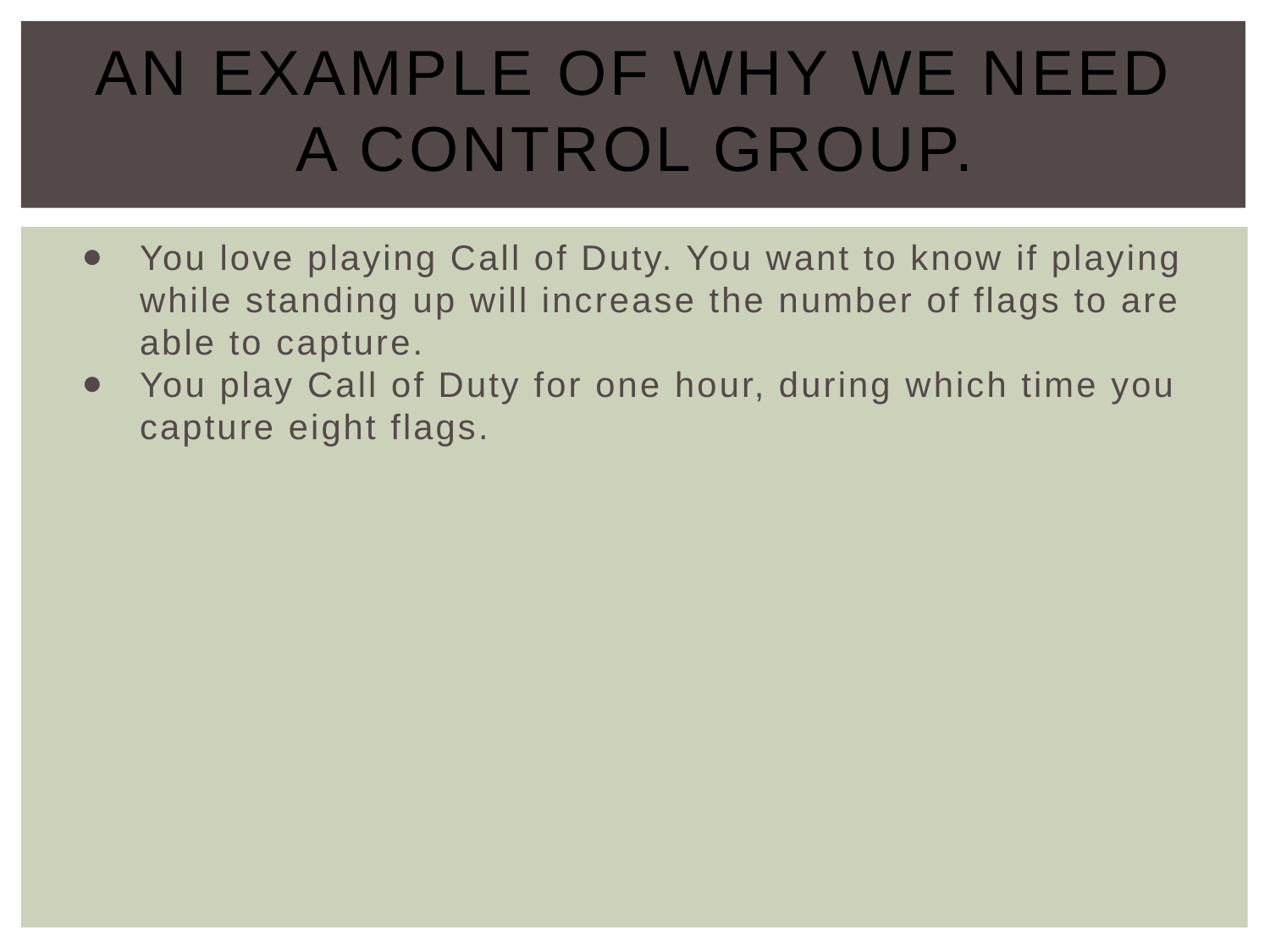

# An example of why we need a control group.
You love playing Call of Duty. You want to know if playing while standing up will increase the number of flags to are able to capture.
You play Call of Duty for one hour, during which time you capture eight flags.